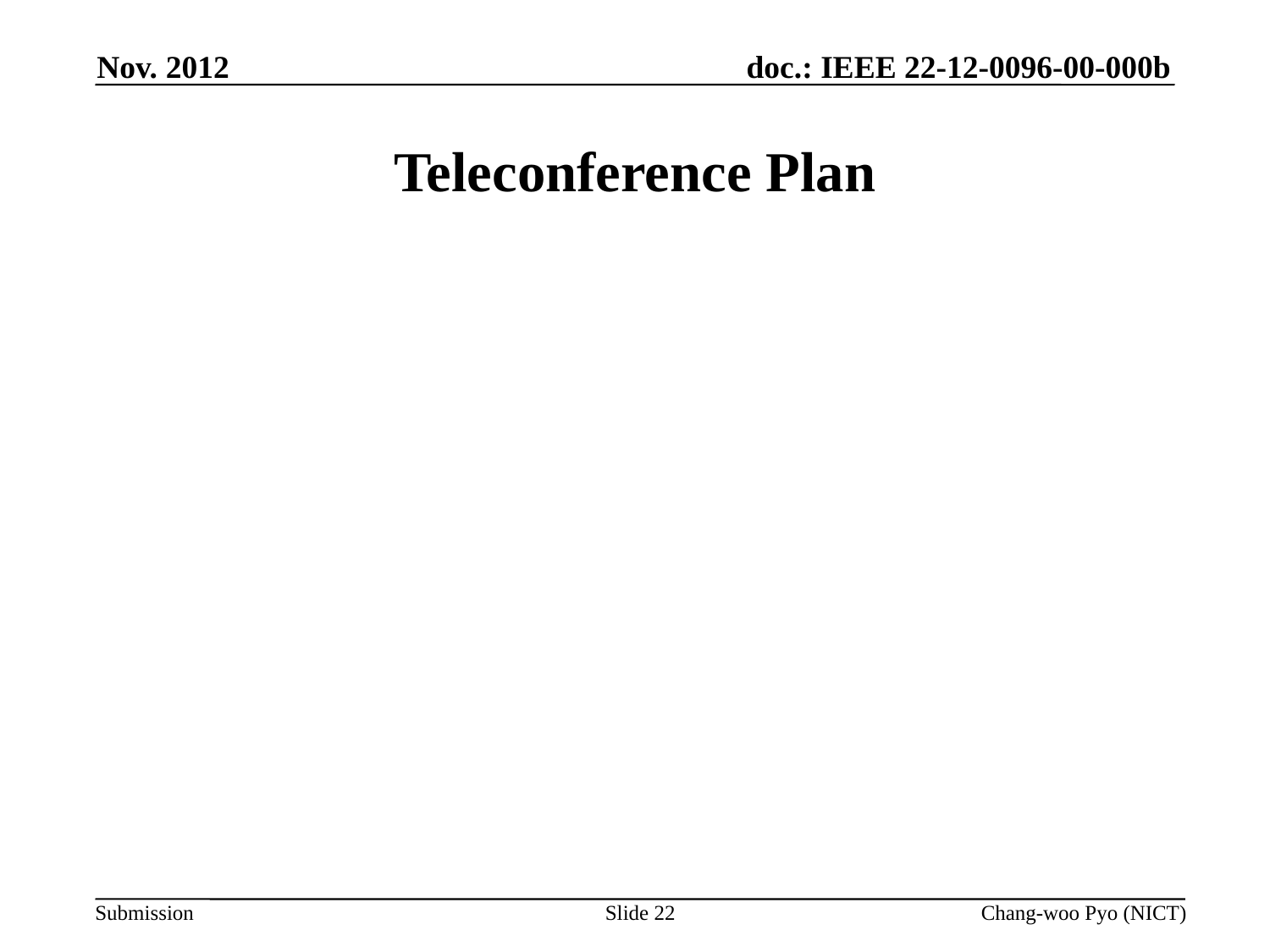

Nov. 2012
# Teleconference Plan

Slide 22
Chang-woo Pyo (NICT)